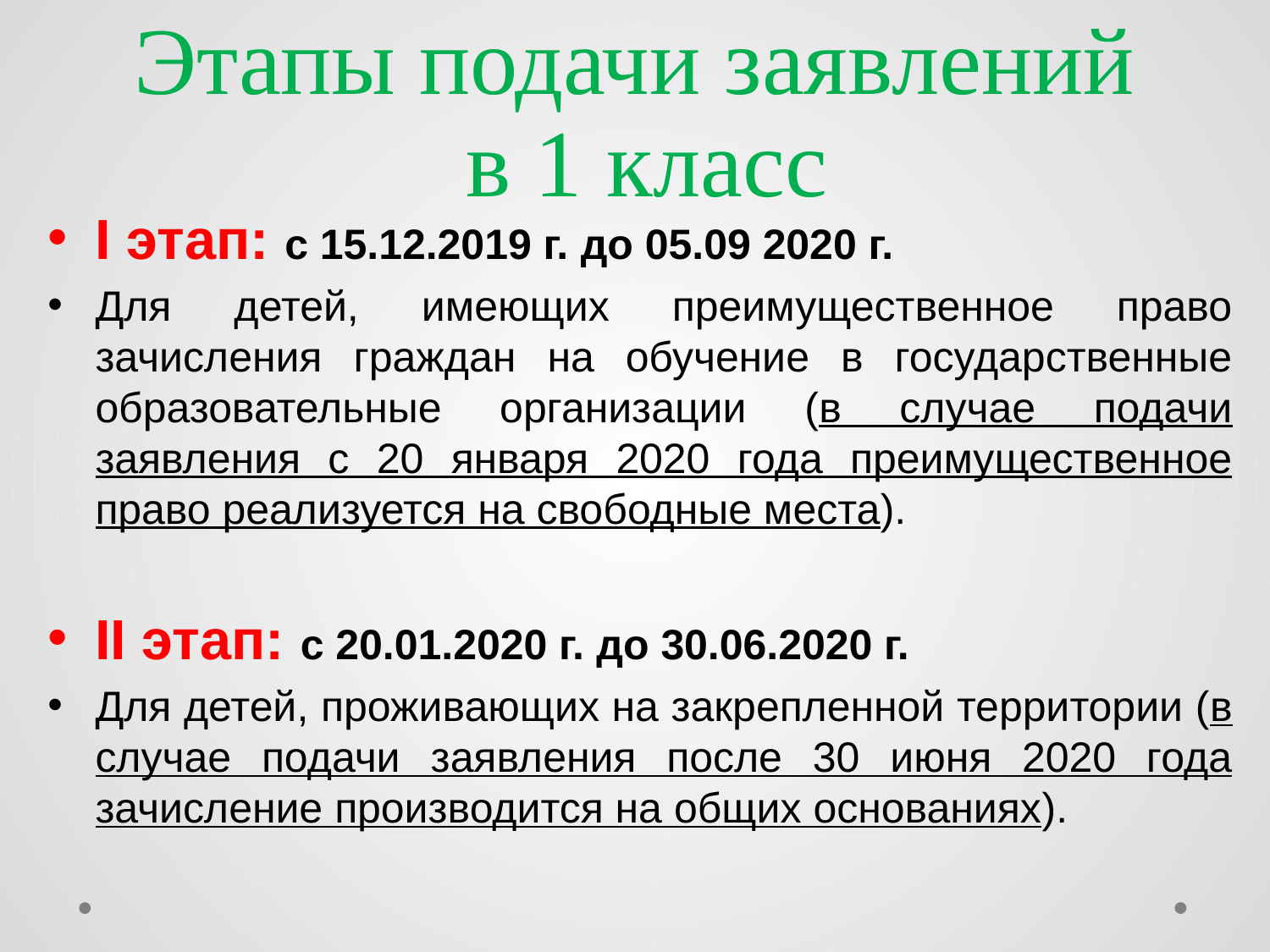

# Этапы подачи заявлений в 1 класс
I этап: с 15.12.2019 г. до 05.09 2020 г.
Для детей, имеющих преимущественное право зачисления граждан на обучение в государственные образовательные организации (в случае подачи заявления с 20 января 2020 года преимущественное право реализуется на свободные места).

II этап: с 20.01.2020 г. до 30.06.2020 г.
Для детей, проживающих на закрепленной территории (в случае подачи заявления после 30 июня 2020 года зачисление производится на общих основаниях).